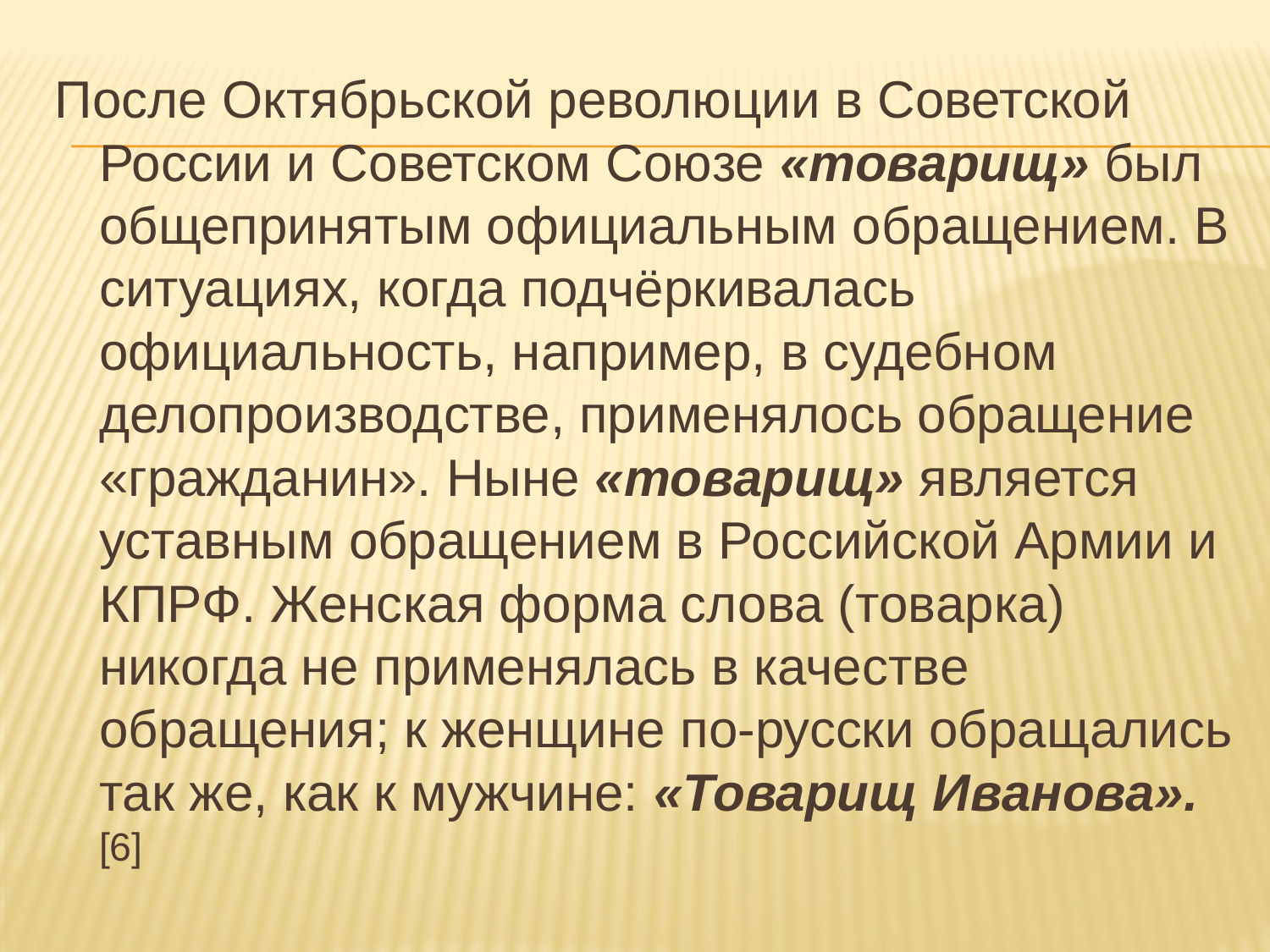

После Октябрьской революции в Советской России и Cоветском Cоюзе «товарищ» был общепринятым официальным обращением. В ситуациях, когда подчёркивалась официальность, например, в судебном делопроизводстве, применялось обращение «гражданин». Ныне «товарищ» является уставным обращением в Российской Армии и КПРФ. Женская форма слова (товарка) никогда не применялась в качестве обращения; к женщине по-русски обращались так же, как к мужчине: «Товарищ Иванова».[6]